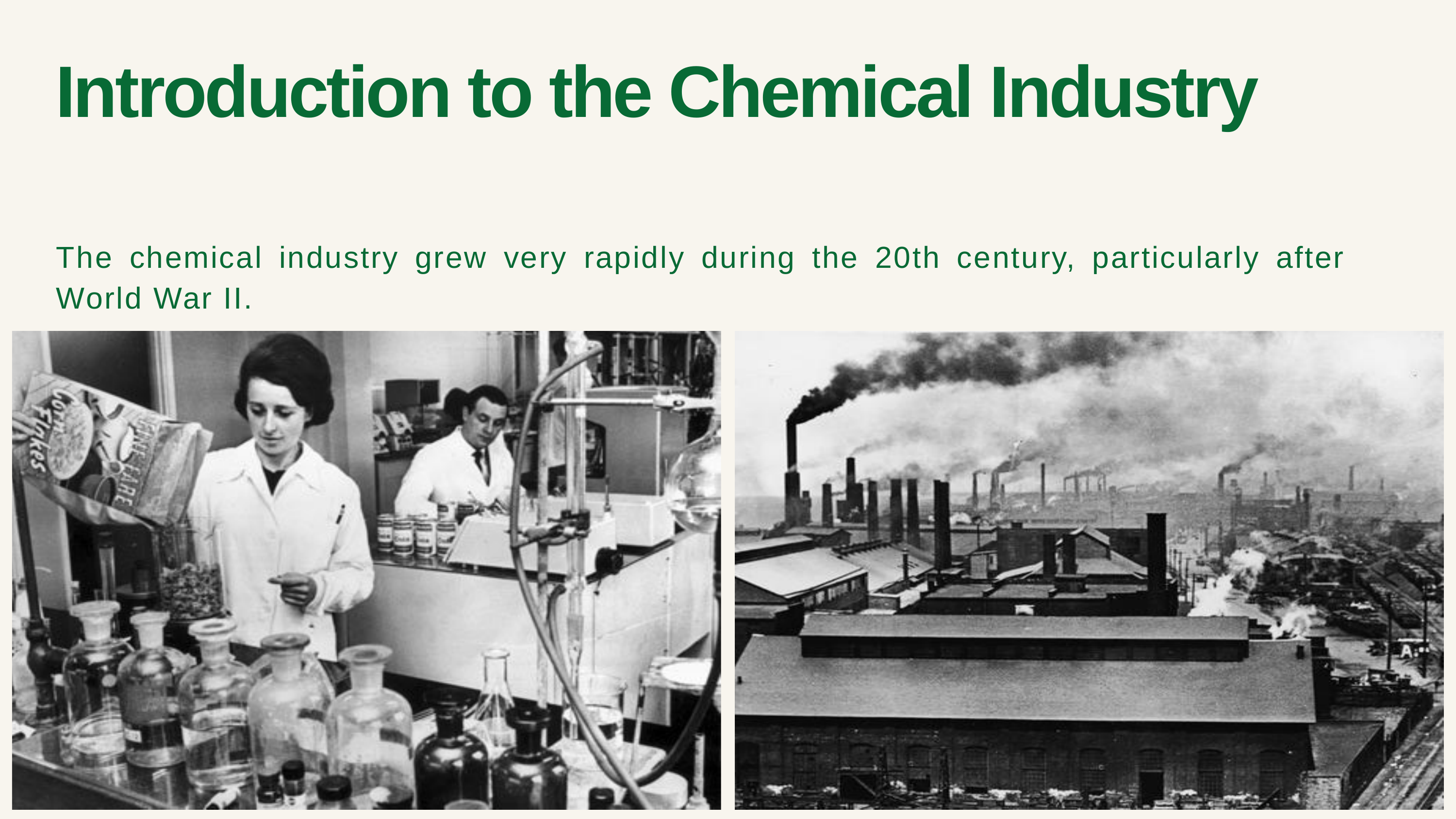

Introduction to the Chemical Industry
The chemical industry grew very rapidly during the 20th century, particularly after World War II.